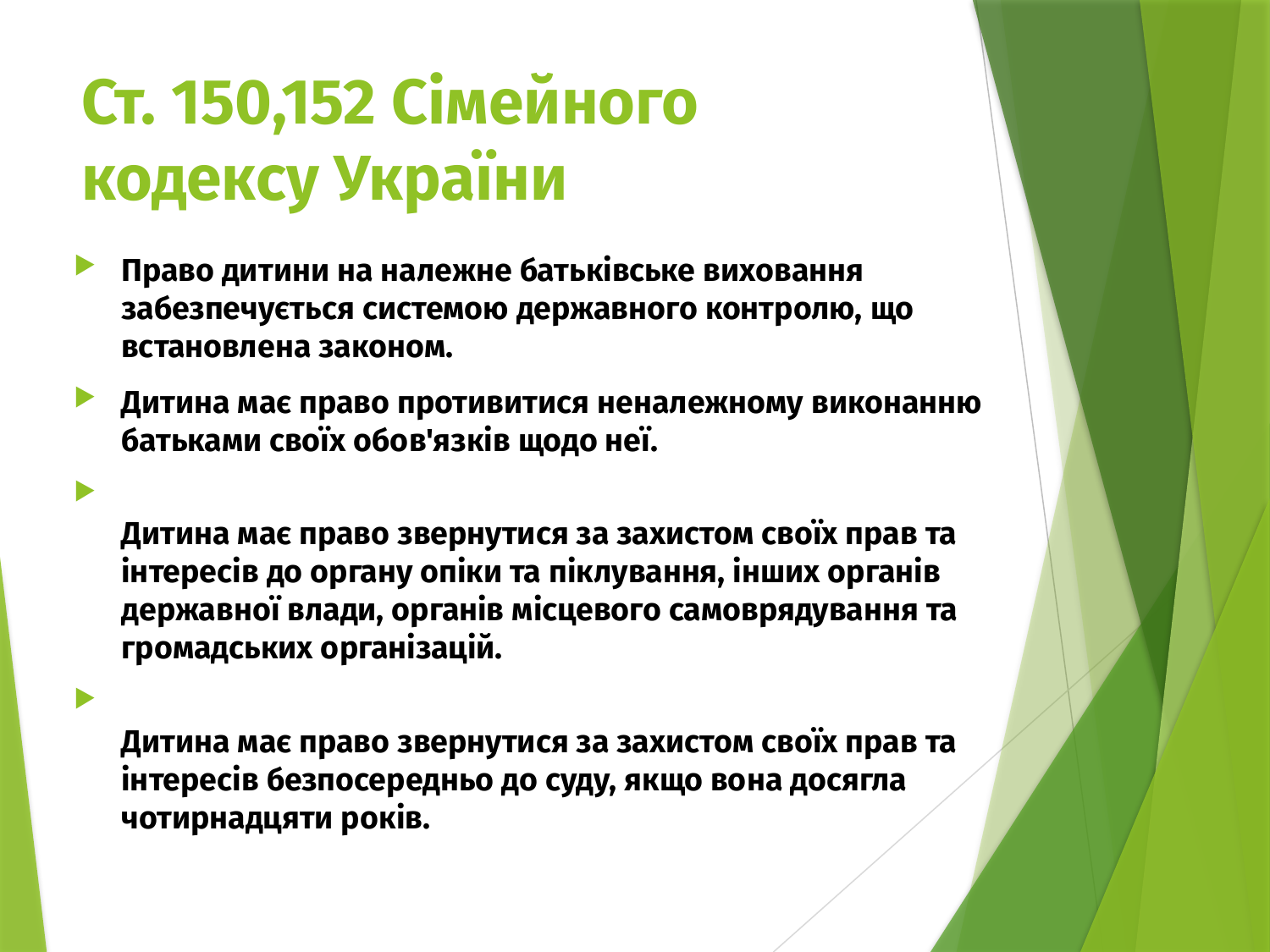

# Ст. 150,152 Сімейного кодексу України
Право дитини на належне батьківське виховання забезпечується системою державного контролю, що встановлена законом.
Дитина має право противитися неналежному виконанню батьками своїх обов'язків щодо неї.
Дитина має право звернутися за захистом своїх прав та інтересів до органу опіки та піклування, інших органів державної влади, органів місцевого самоврядування та громадських організацій.
Дитина має право звернутися за захистом своїх прав та інтересів безпосередньо до суду, якщо вона досягла чотирнадцяти років.